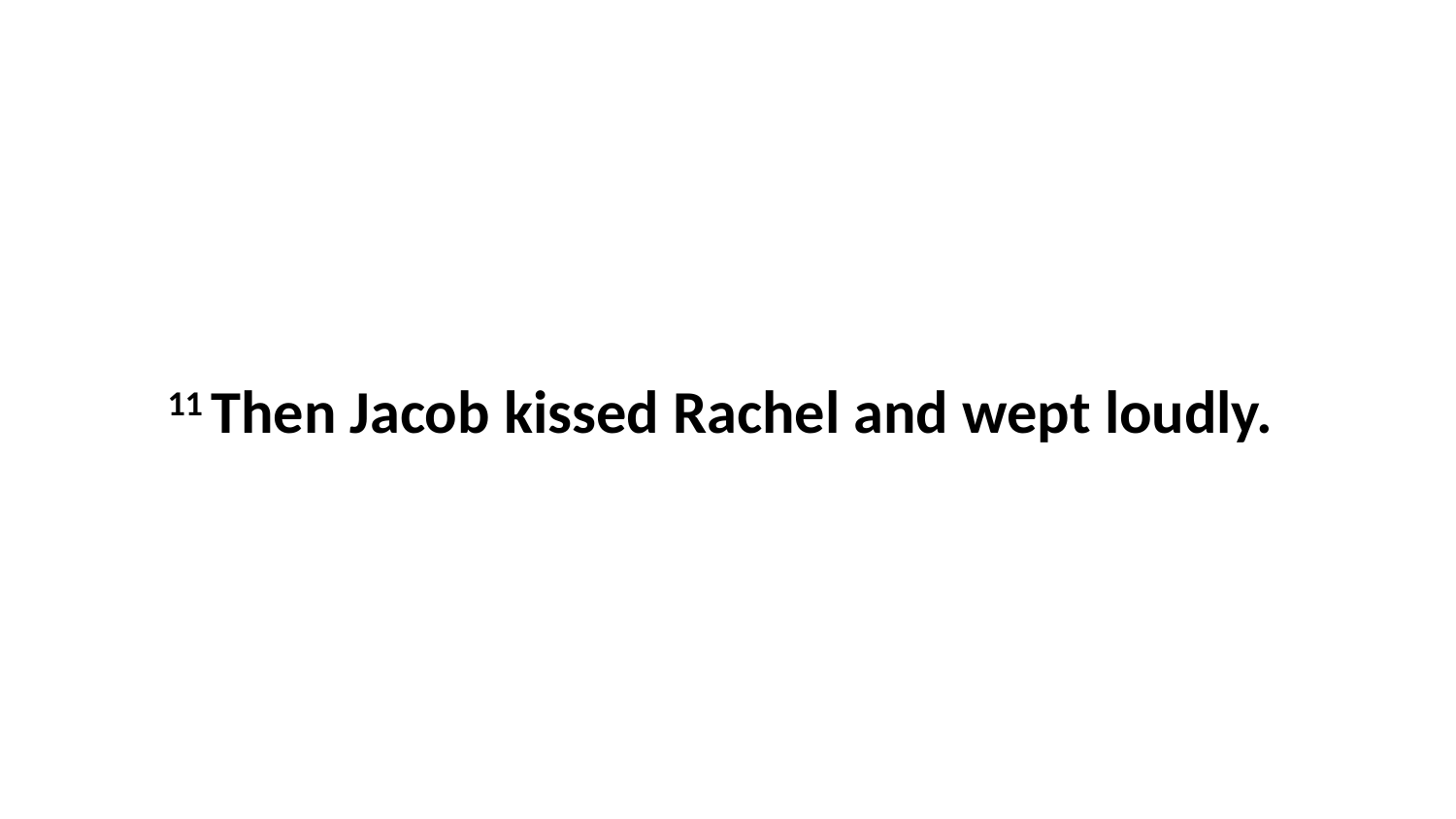

11 Then Jacob kissed Rachel and wept loudly.